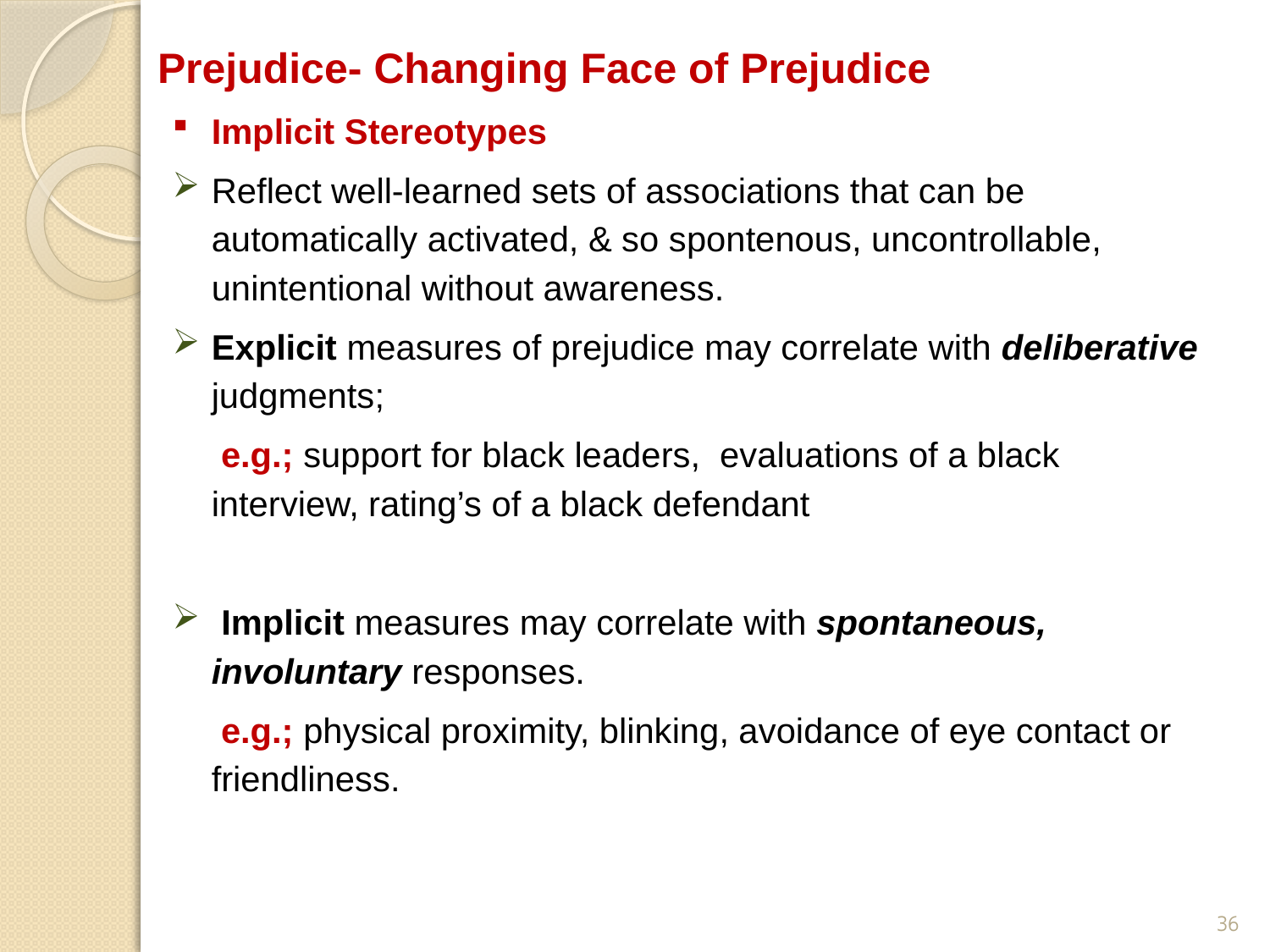

# Prejudice- Changing Face of Prejudice
Implicit Stereotypes
Reflect well-learned sets of associations that can be automatically activated, & so spontenous, uncontrollable, unintentional without awareness.
Explicit measures of prejudice may correlate with deliberative judgments;
     e.g.; support for black leaders,  evaluations of a black interview, rating’s of a black defendant

 Implicit measures may correlate with spontaneous, involuntary responses.
     e.g.; physical proximity, blinking, avoidance of eye contact or friendliness.

36